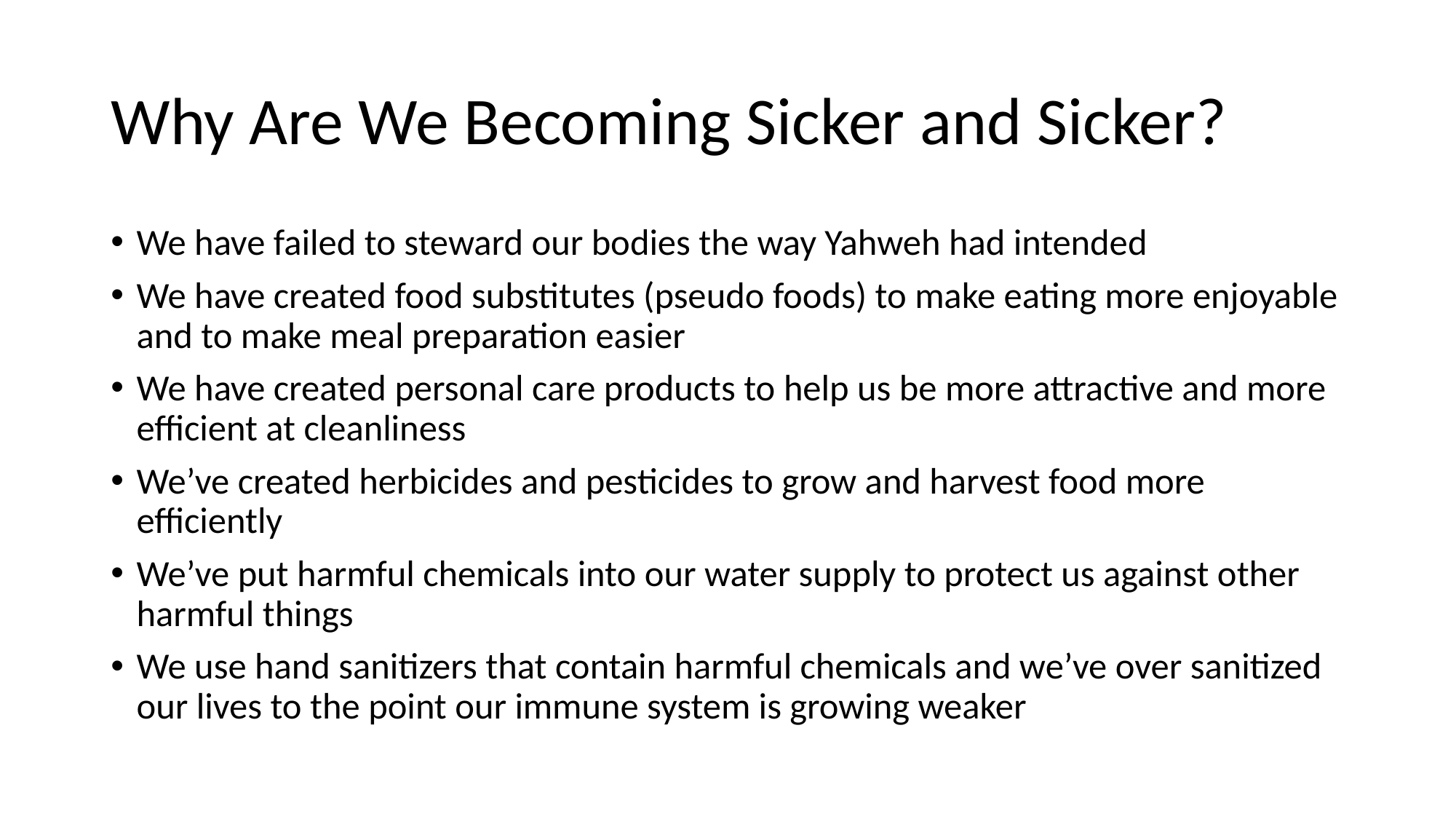

# Why Are We Becoming Sicker and Sicker?
We have failed to steward our bodies the way Yahweh had intended
We have created food substitutes (pseudo foods) to make eating more enjoyable and to make meal preparation easier
We have created personal care products to help us be more attractive and more efficient at cleanliness
We’ve created herbicides and pesticides to grow and harvest food more efficiently
We’ve put harmful chemicals into our water supply to protect us against other harmful things
We use hand sanitizers that contain harmful chemicals and we’ve over sanitized our lives to the point our immune system is growing weaker